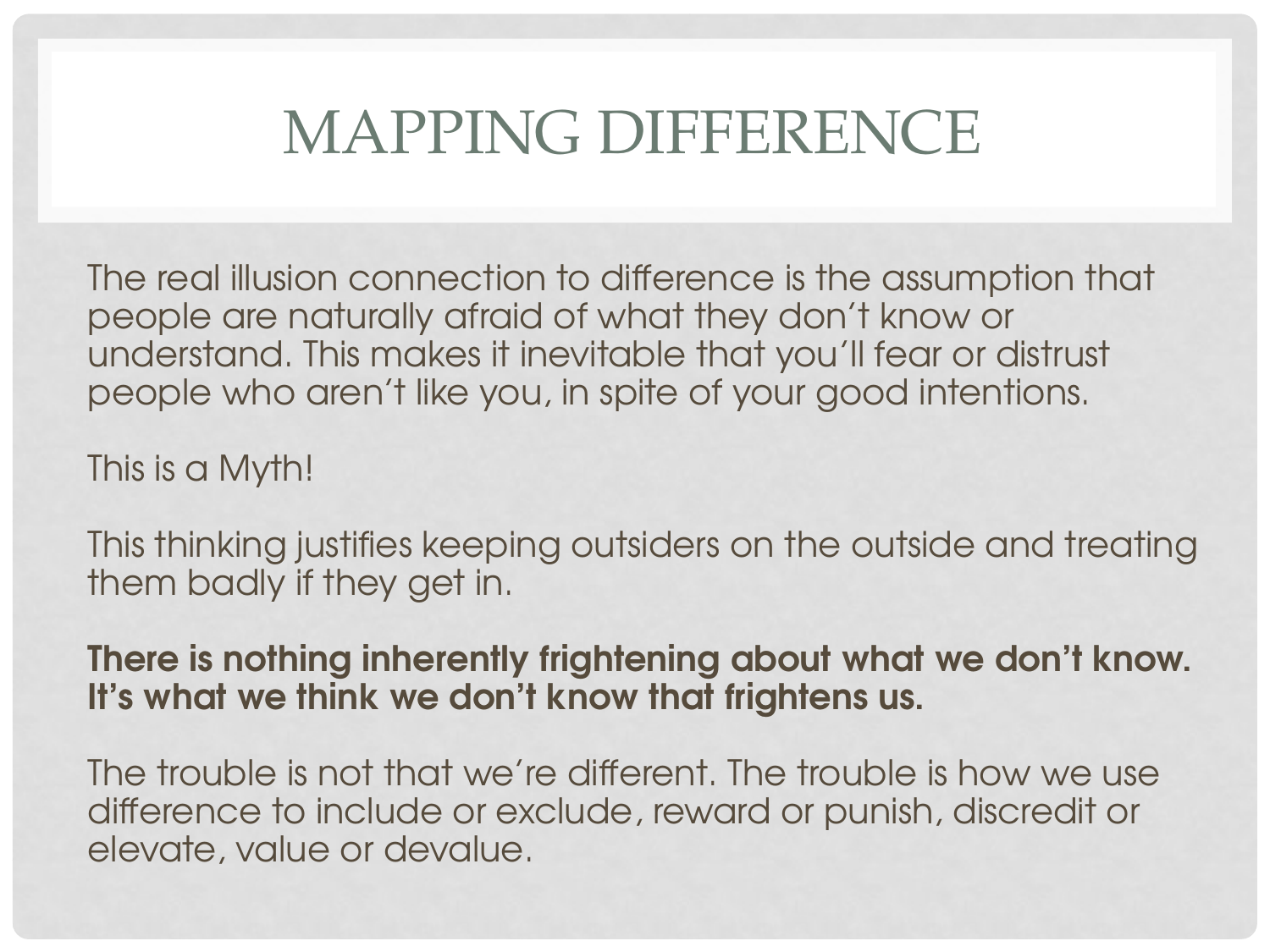

# MAPPING DIFFERENCE
The real illusion connection to difference is the assumption that people are naturally afraid of what they don’t know or understand. This makes it inevitable that you’ll fear or distrust people who aren’t like you, in spite of your good intentions.

This is a Myth!

This thinking justifies keeping outsiders on the outside and treating them badly if they get in.

There is nothing inherently frightening about what we don’t know. It’s what we think we don’t know that frightens us.

The trouble is not that we’re different. The trouble is how we use difference to include or exclude, reward or punish, discredit or elevate, value or devalue.